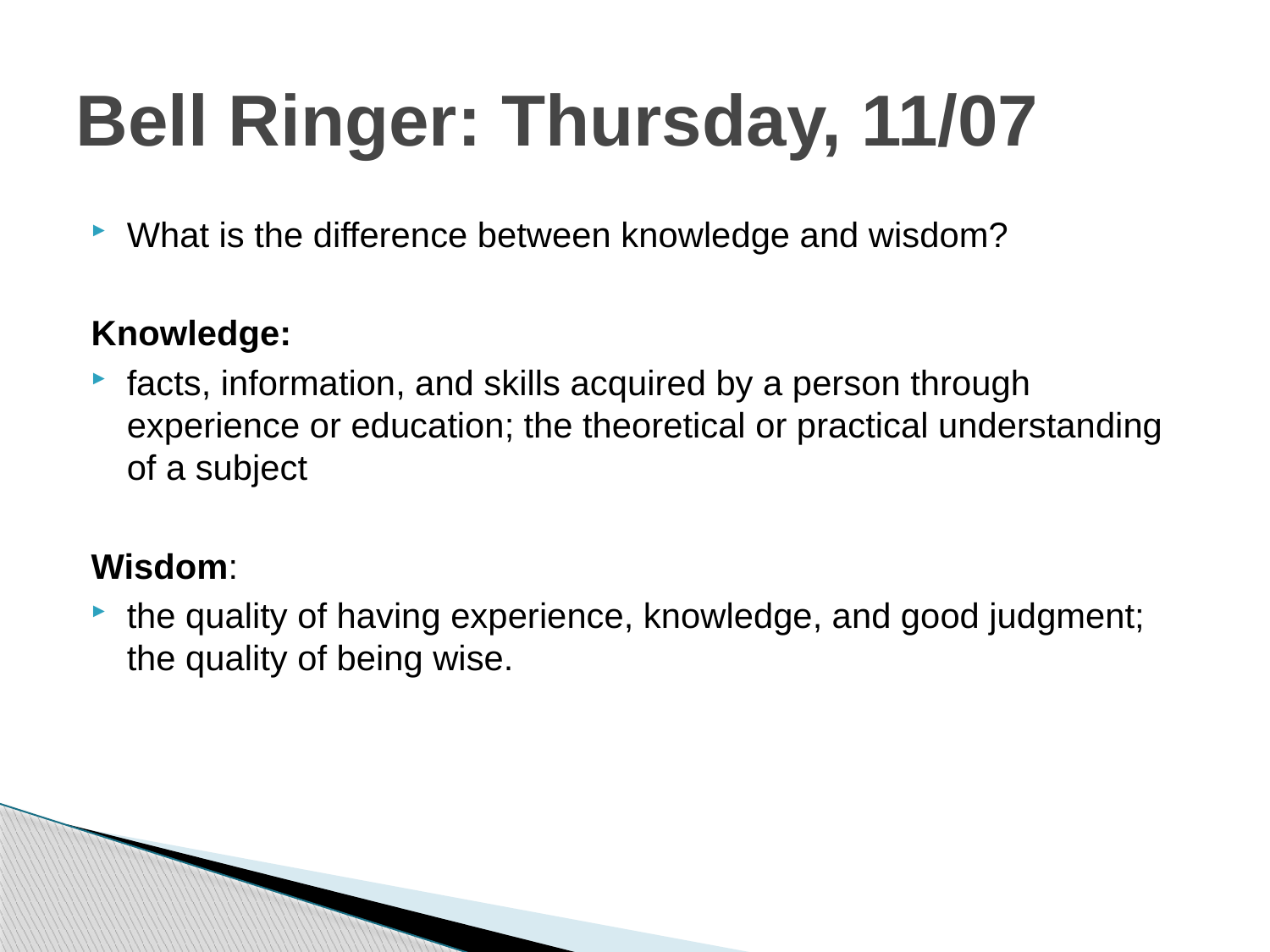

# Bell Ringer: Thursday, 11/07
What is the difference between knowledge and wisdom?

Knowledge:
facts, information, and skills acquired by a person through experience or education; the theoretical or practical understanding of a subject

Wisdom:
the quality of having experience, knowledge, and good judgment; the quality of being wise.